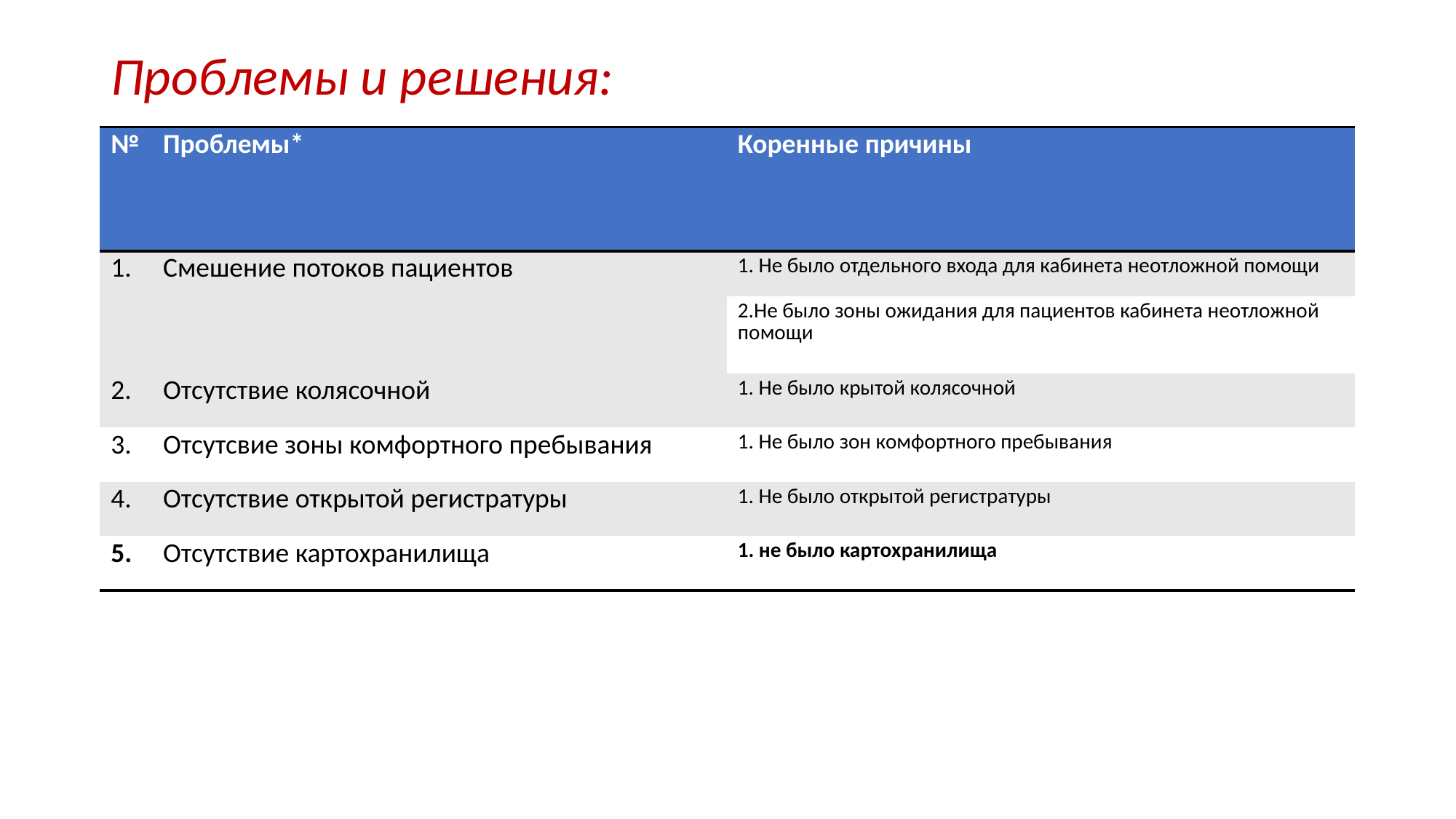

# Проблемы и решения:
| № | Проблемы\* | Коренные причины |
| --- | --- | --- |
| 1. | Смешение потоков пациентов | 1. Не было отдельного входа для кабинета неотложной помощи |
|  |  | 2.Не было зоны ожидания для пациентов кабинета неотложной помощи |
| 2. | Отсутствие колясочной | 1. Не было крытой колясочной |
| 3. | Отсутсвие зоны комфортного пребывания | 1. Не было зон комфортного пребывания |
| 4. | Отсутствие открытой регистратуры | 1. Не было открытой регистратуры |
| 5. | Отсутствие картохранилища | 1. не было картохранилища |